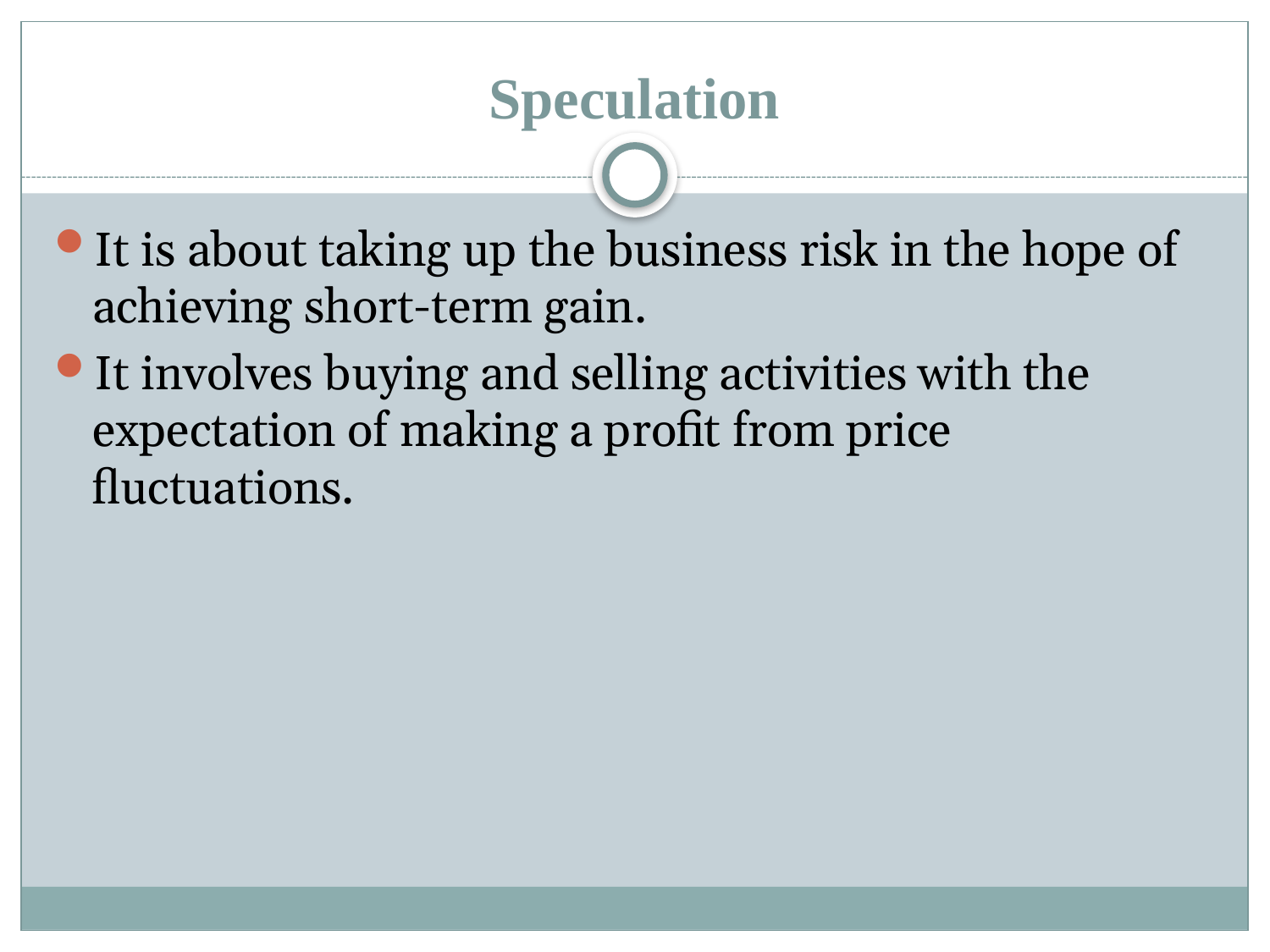

# Speculation
It is about taking up the business risk in the hope of achieving short-term gain.
It involves buying and selling activities with the expectation of making a profit from price fluctuations.